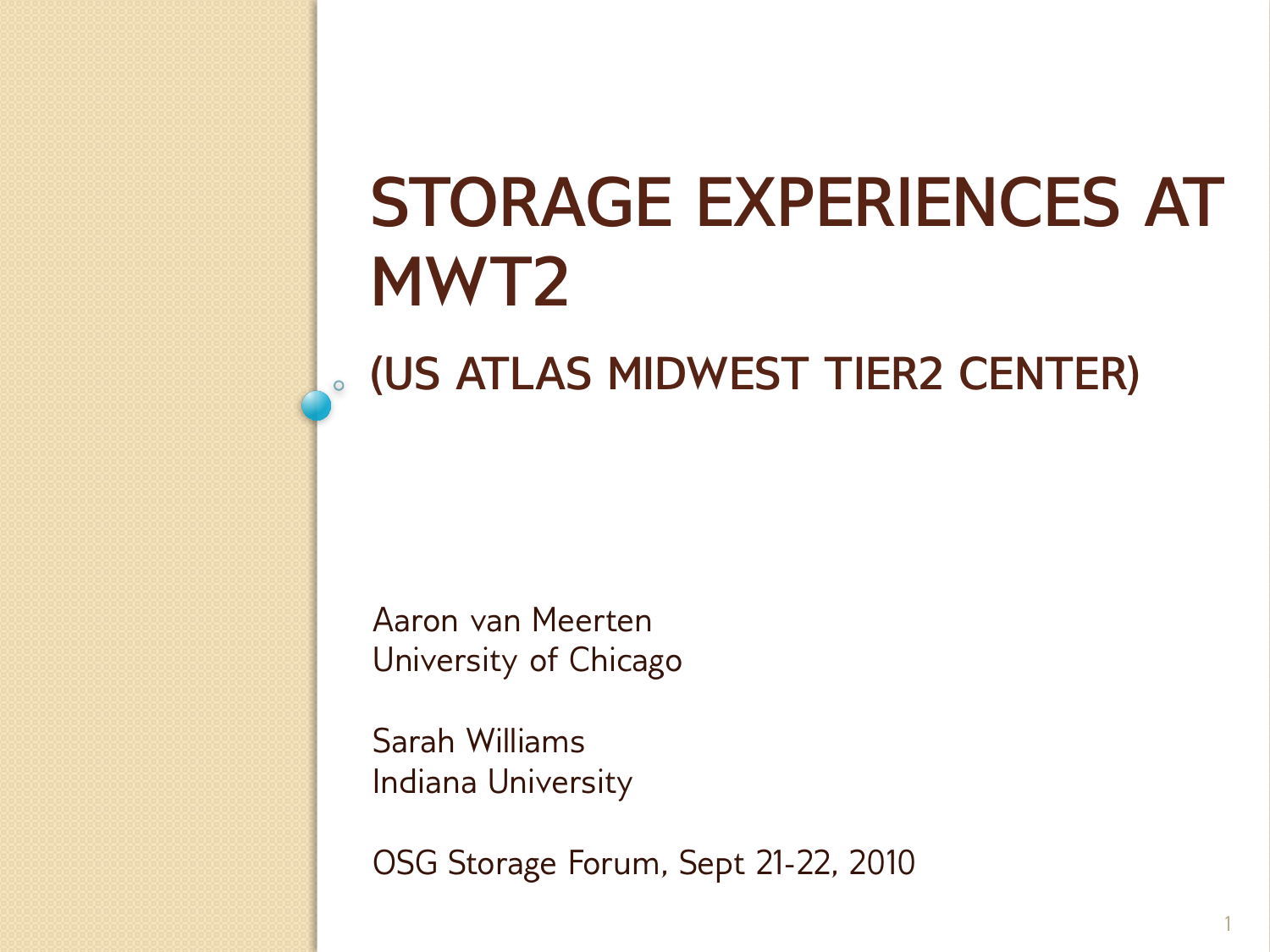

# Storage experiences at MWT2 (US ATLAS midwest tier2 Center)
Aaron van Meerten
University of Chicago

Sarah Williams
Indiana University

OSG Storage Forum, Sept 21-22, 2010
1